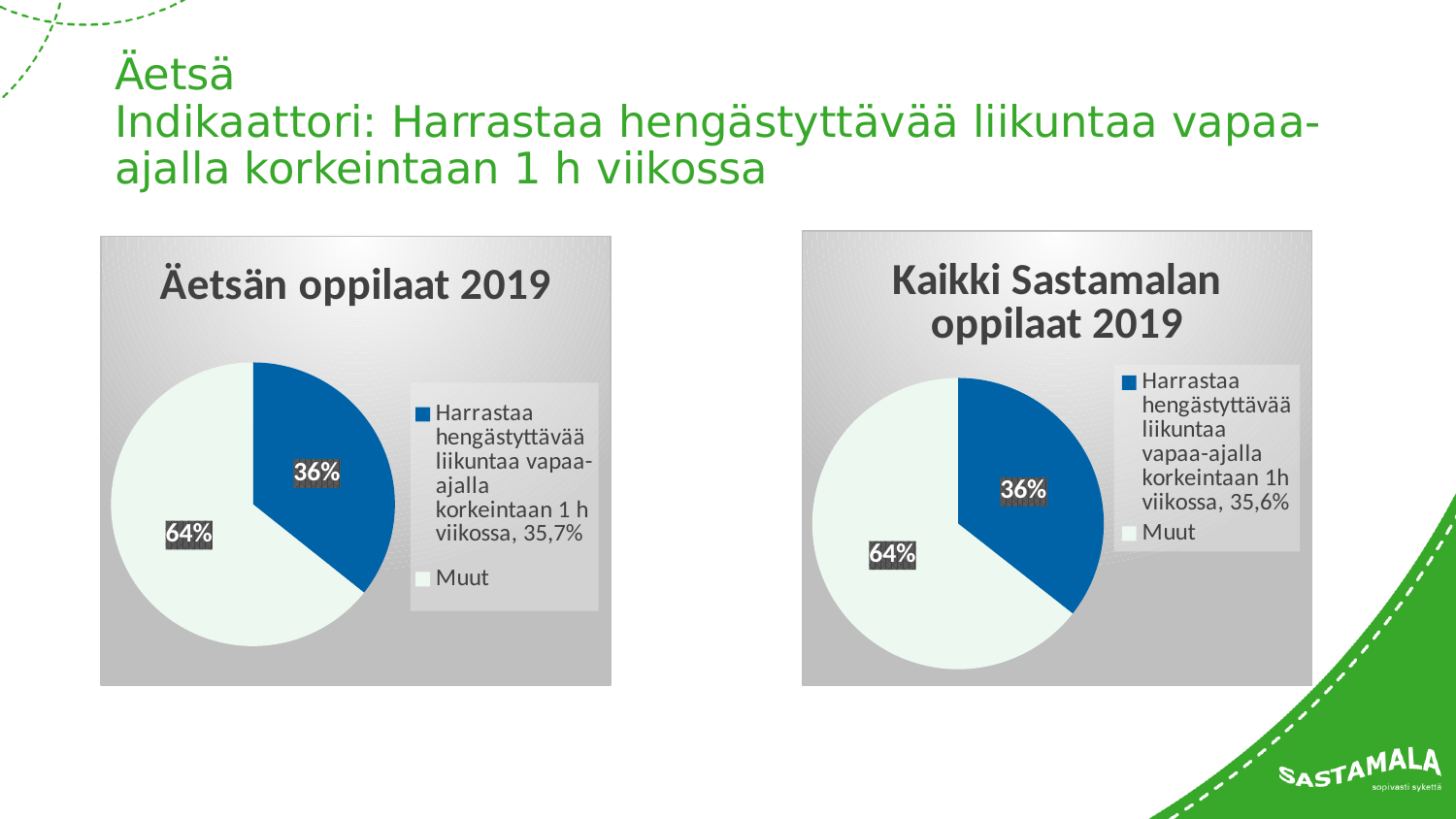

# Äetsä Indikaattori: Harrastaa hengästyttävää liikuntaa vapaa-ajalla korkeintaan 1 h viikossa

### Chart: Kaikki Sastamalan oppilaat 2019

| Category | Myynti |
|---|---|
| Harrastaa hengästyttävää liikuntaa vapaa-ajalla korkeintaan 1h viikossa, 35,6% | 35.6 |
| Muut | 64.4 |

### Chart: Äetsän oppilaat 2019

| Category | Äetsän oppilaat |
|---|---|
| Harrastaa hengästyttävää liikuntaa vapaa-ajalla korkeintaan 1 h viikossa, 35,7% | 35.7 |
| Muut | 64.3 |